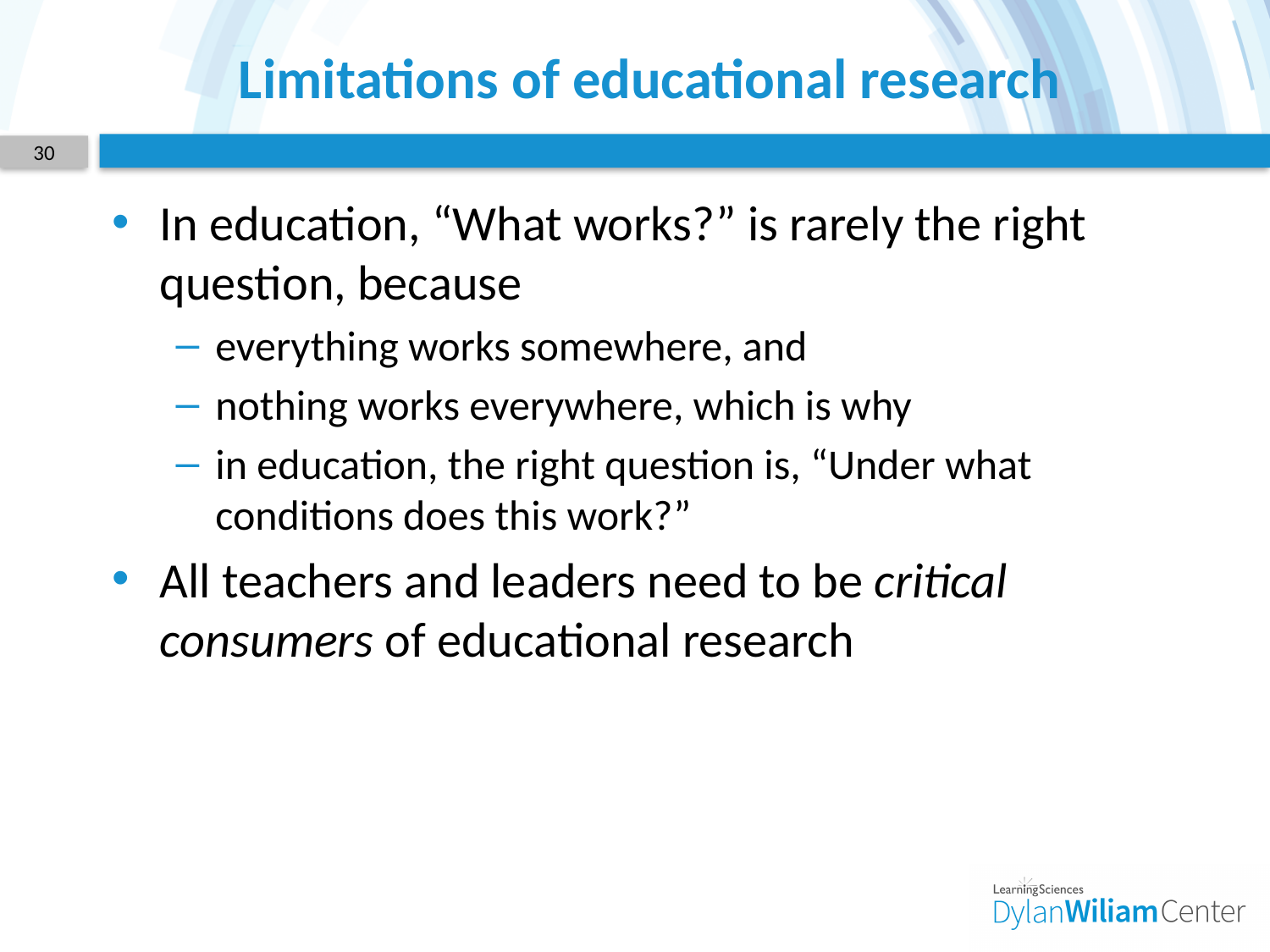

# Limitations of educational research
30
In education, “What works?” is rarely the right question, because
everything works somewhere, and
nothing works everywhere, which is why
in education, the right question is, “Under what conditions does this work?”
All teachers and leaders need to be critical consumers of educational research